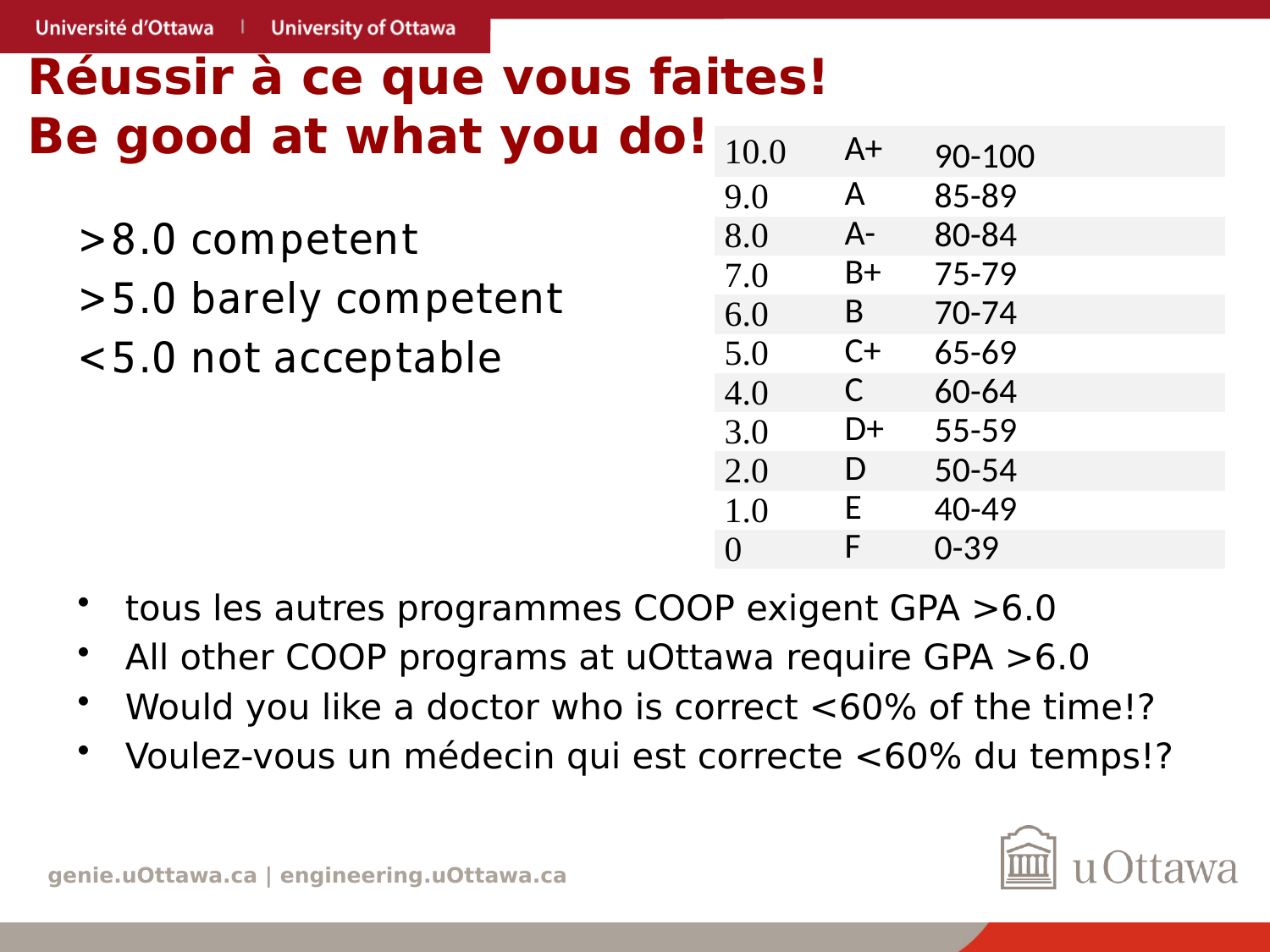

# Réussir à ce que vous faites! Be good at what you do!
| 10.0 | A+ | 90-100 |
| --- | --- | --- |
| 9.0 | A | 85-89 |
| 8.0 | A- | 80-84 |
| 7.0 | B+ | 75-79 |
| 6.0 | B | 70-74 |
| 5.0 | C+ | 65-69 |
| 4.0 | C | 60-64 |
| 3.0 | D+ | 55-59 |
| 2.0 | D | 50-54 |
| 1.0 | E | 40-49 |
| 0 | F | 0-39 |

>8.0 competent
>5.0 barely competent
<5.0 not acceptable

tous les autres programmes COOP exigent GPA >6.0
All other COOP programs at uOttawa require GPA >6.0
Would you like a doctor who is correct <60% of the time!?
Voulez-vous un médecin qui est correcte <60% du temps!?